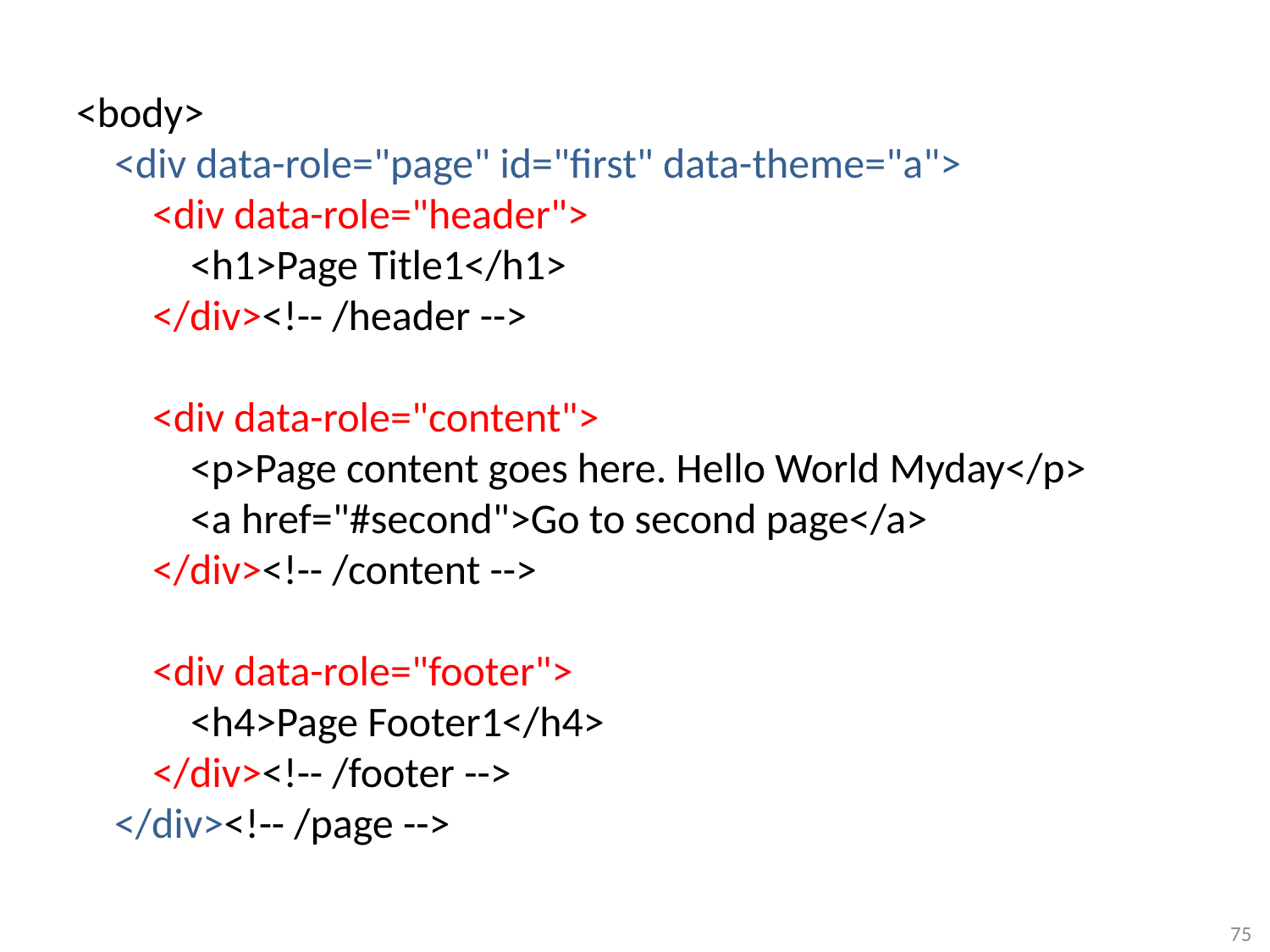

<body>
        <div data-role="page" id="first" data-theme="a">
            <div data-role="header">
                <h1>Page Title1</h1>
            </div><!-- /header -->

            <div data-role="content">
                <p>Page content goes here. Hello World Myday</p>
                <a href="#second">Go to second page</a>
            </div><!-- /content -->

            <div data-role="footer">
                <h4>Page Footer1</h4>
            </div><!-- /footer -->
        </div><!-- /page -->
75